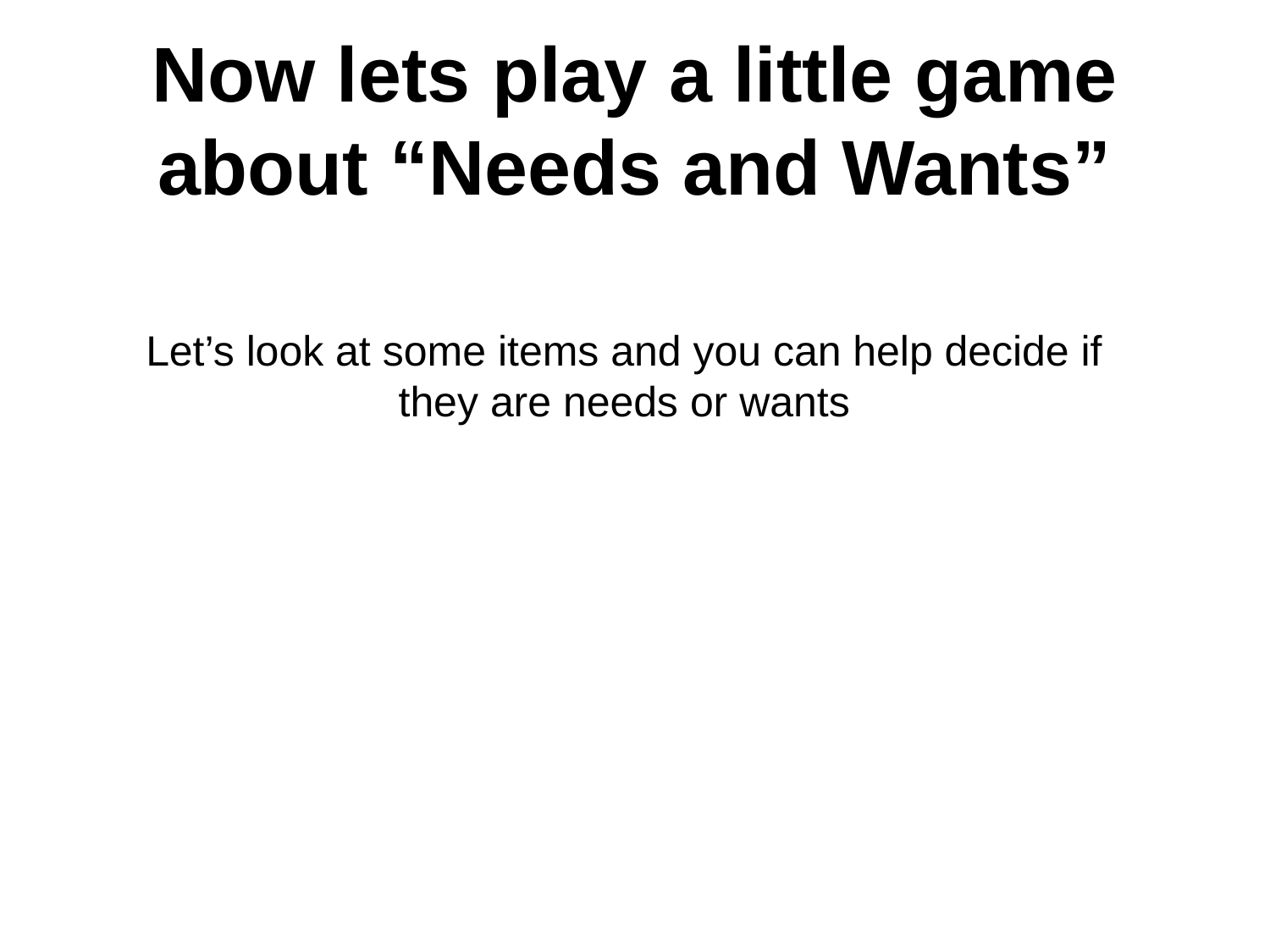

# Now lets play a little game about “Needs and Wants”
Let’s look at some items and you can help decide if they are needs or wants